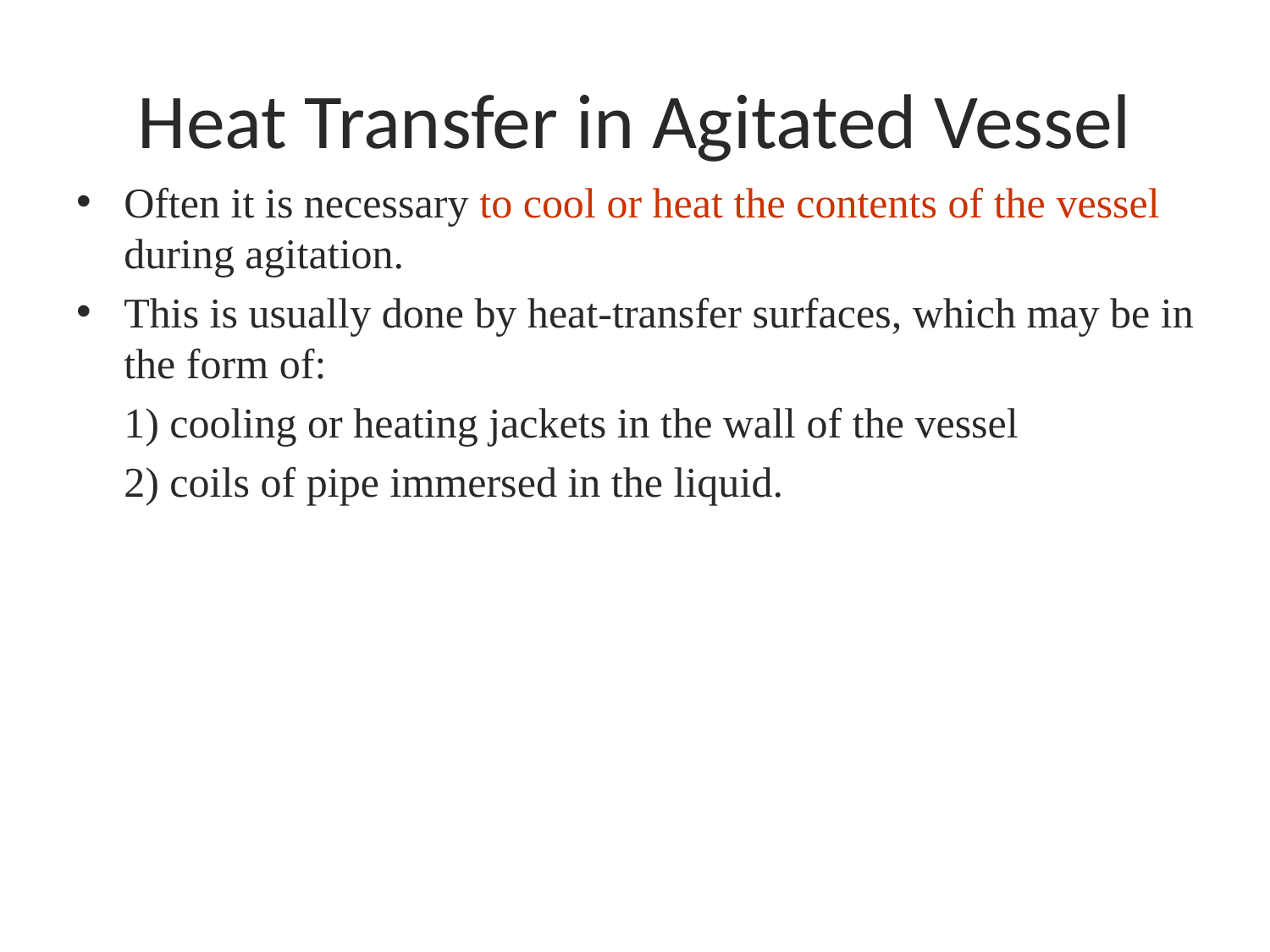

# Heat Transfer in Agitated Vessel
Often it is necessary to cool or heat the contents of the vessel during agitation.
This is usually done by heat-transfer surfaces, which may be in the form of:
	1) cooling or heating jackets in the wall of the vessel
	2) coils of pipe immersed in the liquid.